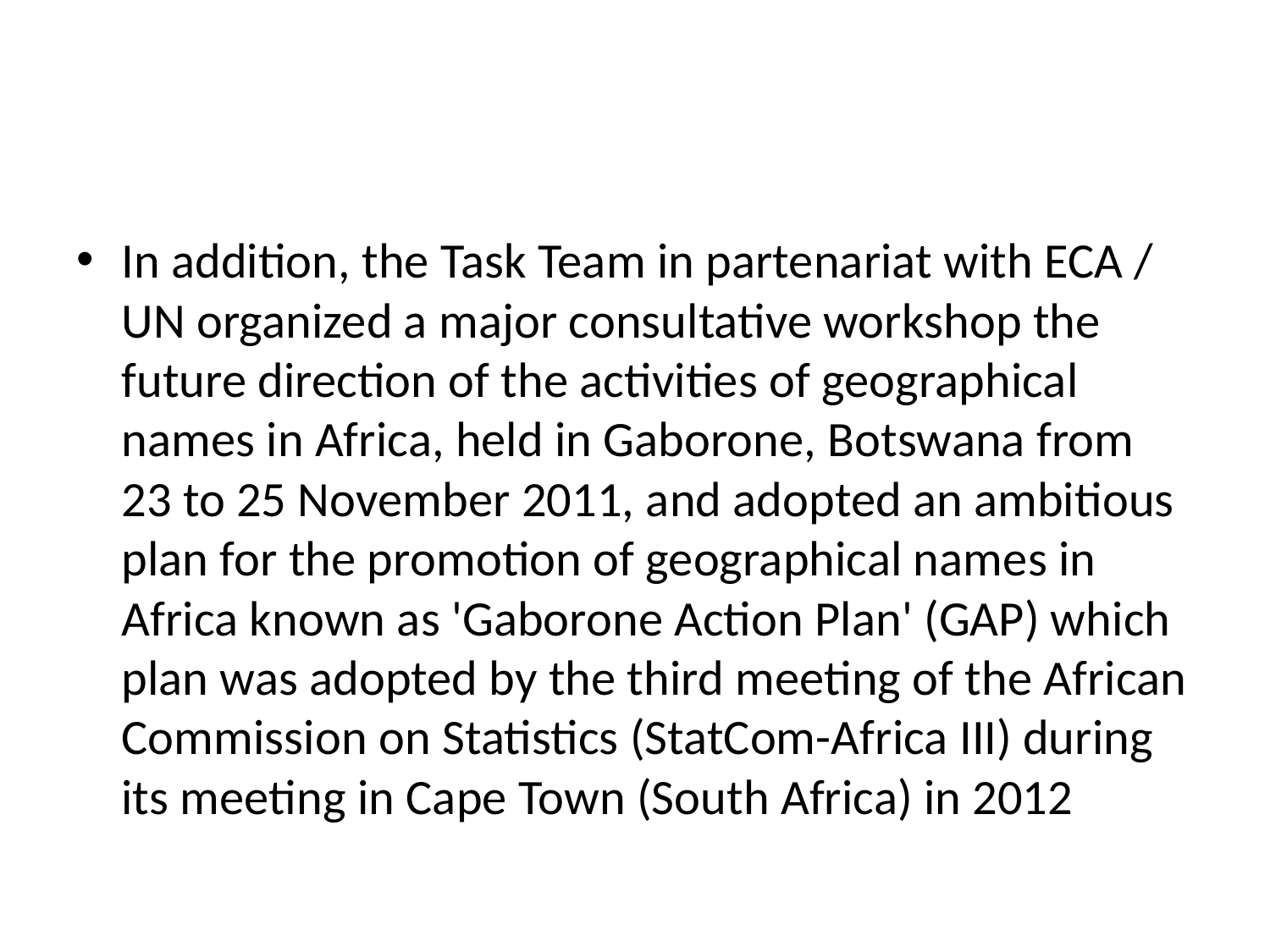

#
In addition, the Task Team in partenariat with ECA / UN organized a major consultative workshop the future direction of the activities of geographical names in Africa, held in Gaborone, Botswana from 23 to 25 November 2011, and adopted an ambitious plan for the promotion of geographical names in Africa known as 'Gaborone Action Plan' (GAP) which plan was adopted by the third meeting of the African Commission on Statistics (StatCom-Africa III) during its meeting in Cape Town (South Africa) in 2012